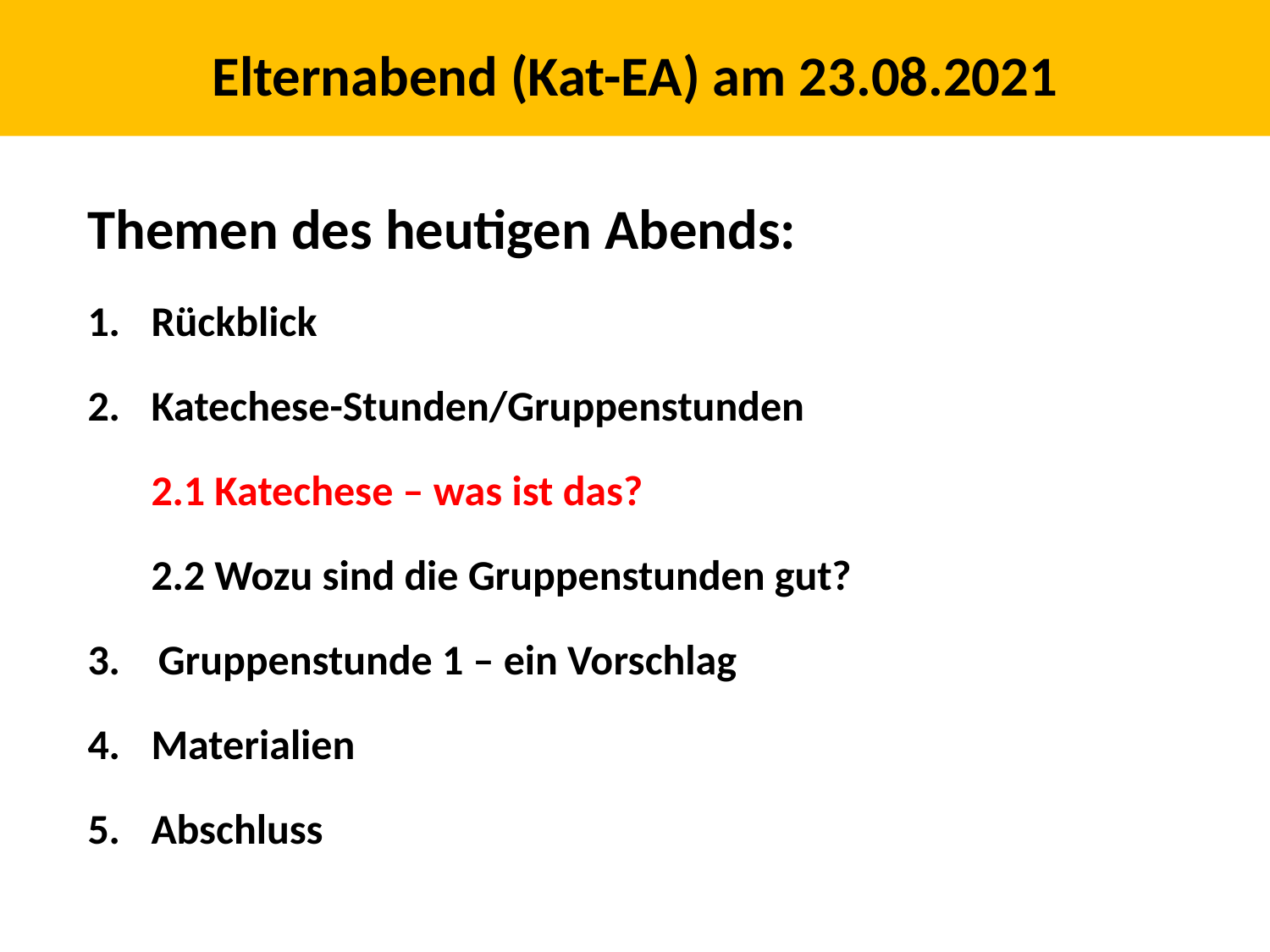

# Elternabend (Kat-EA) am 23.08.2021
Themen des heutigen Abends:
Rückblick
Katechese-Stunden/Gruppenstunden
	2.1 Katechese – was ist das?
	2.2 Wozu sind die Gruppenstunden gut?
3.    Gruppenstunde 1 – ein Vorschlag
4.	Materialien
5. 	Abschluss